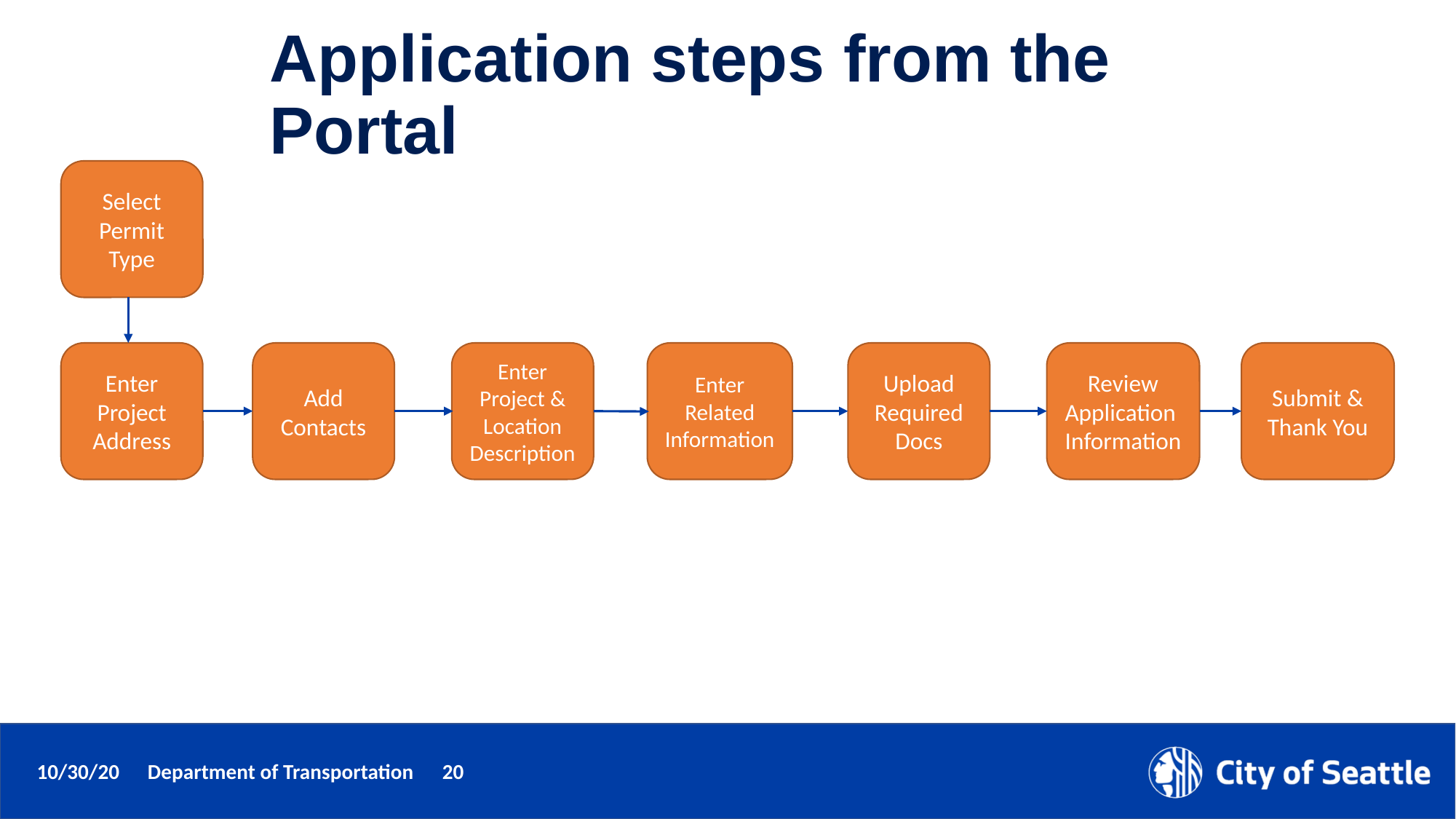

# Application steps from the Portal
Select Permit Type
Add Contacts
Enter Related Information
Enter Project & Location Description
Upload Required Docs
Submit & Thank You
Review Application
Information
Enter
Project Address